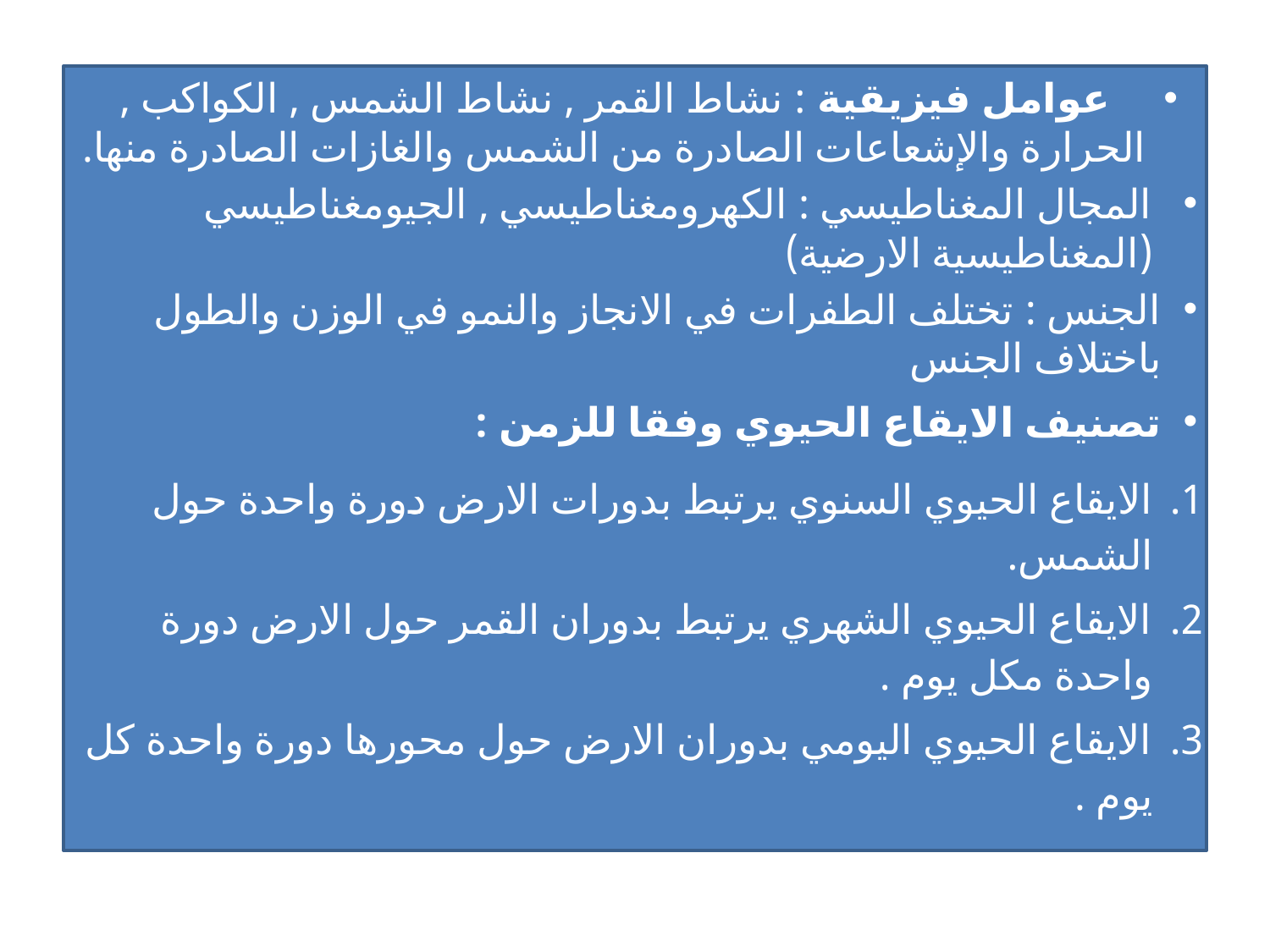

عوامل فيزيقية : نشاط القمر , نشاط الشمس , الكواكب , الحرارة والإشعاعات الصادرة من الشمس والغازات الصادرة منها.
المجال المغناطيسي : الكهرومغناطيسي , الجيومغناطيسي (المغناطيسية الارضية)
الجنس : تختلف الطفرات في الانجاز والنمو في الوزن والطول باختلاف الجنس
تصنيف الايقاع الحيوي وفقا للزمن :
الايقاع الحيوي السنوي يرتبط بدورات الارض دورة واحدة حول الشمس.
الايقاع الحيوي الشهري يرتبط بدوران القمر حول الارض دورة واحدة مكل يوم .
الايقاع الحيوي اليومي بدوران الارض حول محورها دورة واحدة كل يوم .